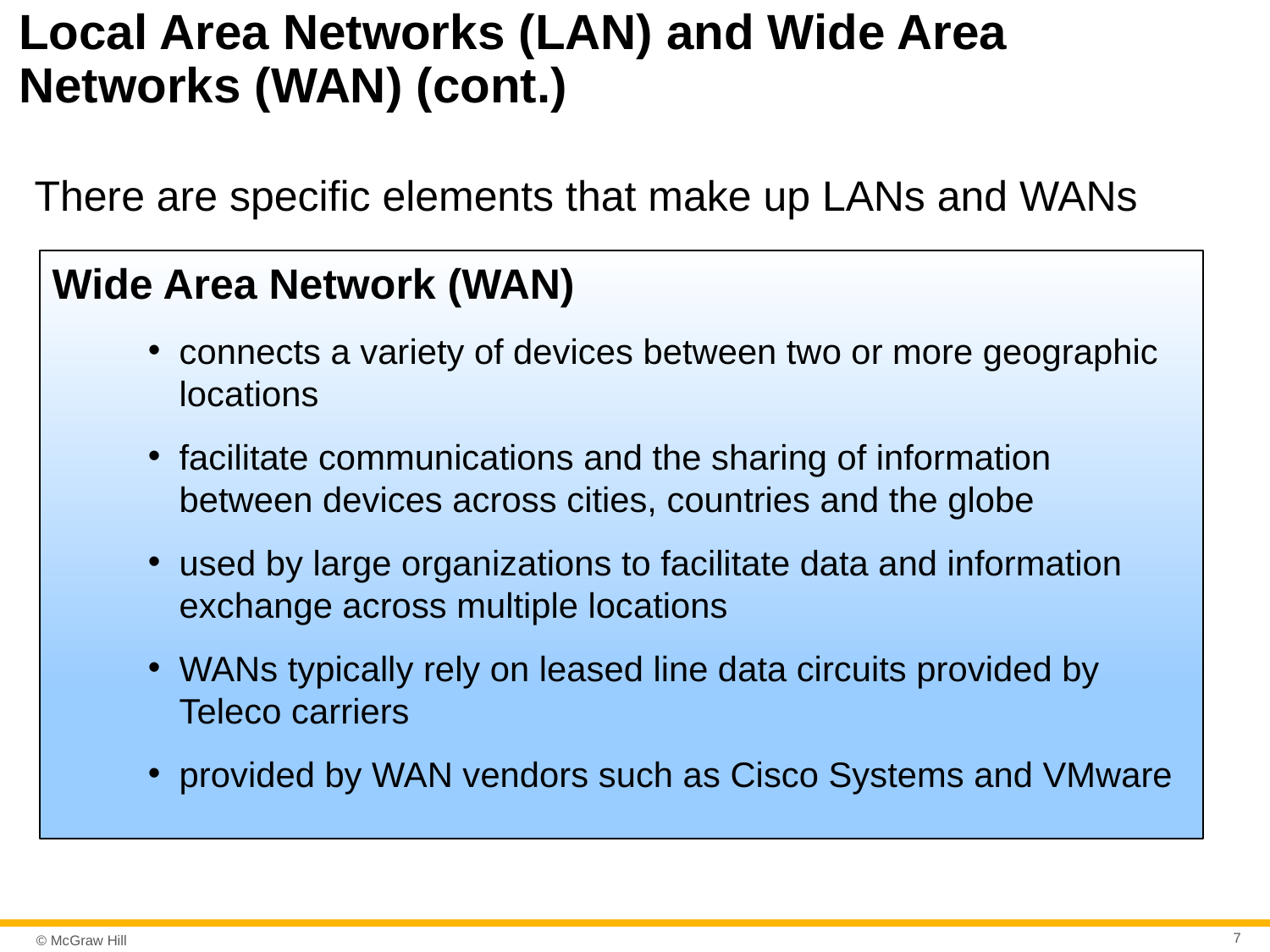

# Local Area Networks (LAN) and Wide Area Networks (WAN) (cont.)
There are specific elements that make up LANs and WANs
Wide Area Network (WAN)
connects a variety of devices between two or more geographic locations
facilitate communications and the sharing of information between devices across cities, countries and the globe
used by large organizations to facilitate data and information exchange across multiple locations
WANs typically rely on leased line data circuits provided by Teleco carriers
provided by WAN vendors such as Cisco Systems and VMware

7